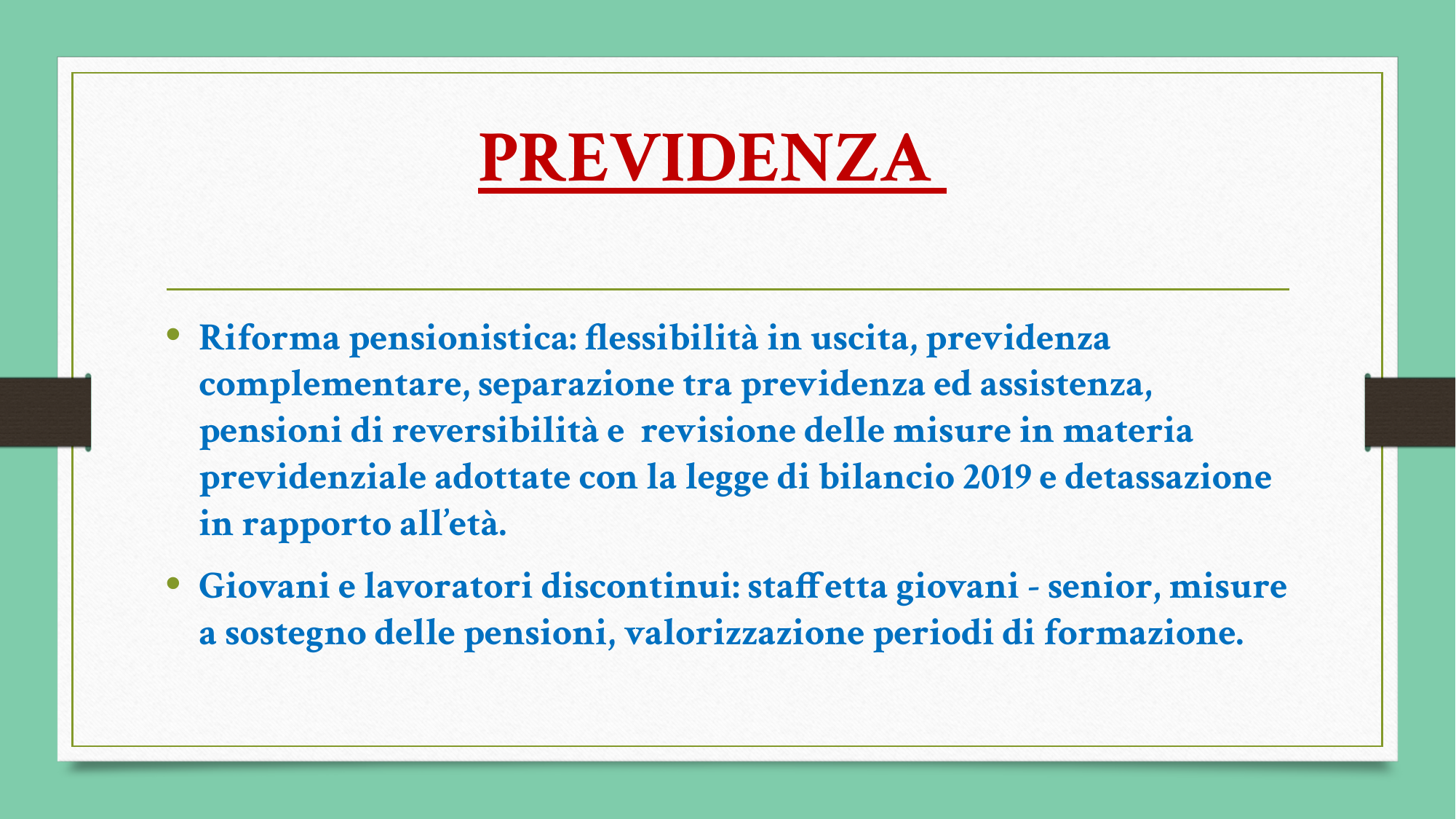

# PREVIDENZA
Riforma pensionistica: flessibilità in uscita, previdenza complementare, separazione tra previdenza ed assistenza, pensioni di reversibilità e  revisione delle misure in materia previdenziale adottate con la legge di bilancio 2019 e detassazione in rapporto all’età.
Giovani e lavoratori discontinui: staffetta giovani - senior, misure a sostegno delle pensioni, valorizzazione periodi di formazione.